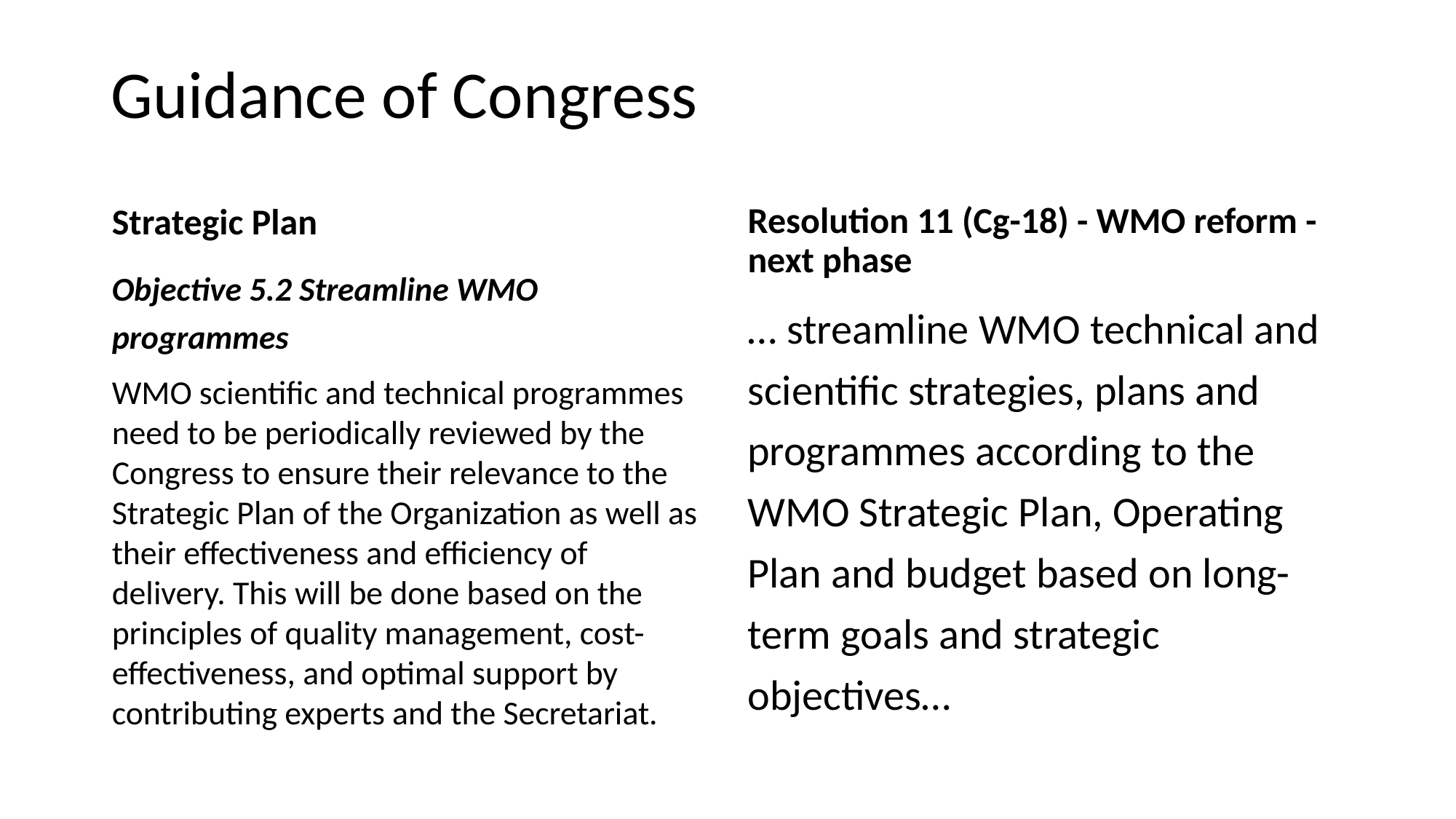

# Guidance of Congress
Strategic Plan
Resolution 11 (Cg-18) - WMO reform - next phase
Objective 5.2 Streamline WMO programmes
WMO scientific and technical programmes need to be periodically reviewed by the Congress to ensure their relevance to the Strategic Plan of the Organization as well as their effectiveness and efficiency of delivery. This will be done based on the principles of quality management, cost-effectiveness, and optimal support by contributing experts and the Secretariat.
… streamline WMO technical and scientific strategies, plans and programmes according to the WMO Strategic Plan, Operating Plan and budget based on long-term goals and strategic objectives…